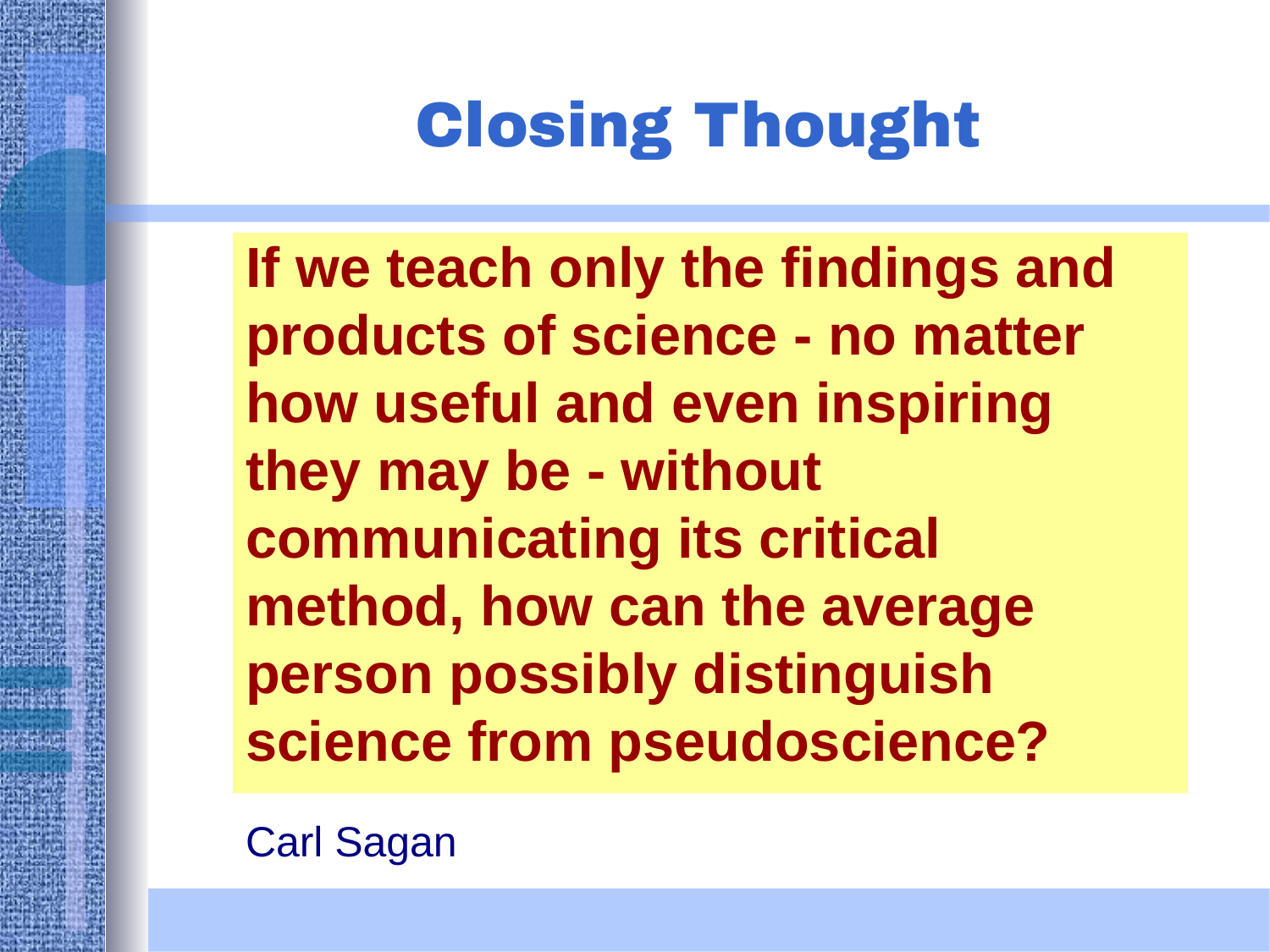

Closing Thought

If we teach only the findings and products of science - no matter how useful and even inspiring they may be - without communicating its critical method, how can the average person possibly distinguish science from pseudoscience?

Carl Sagan